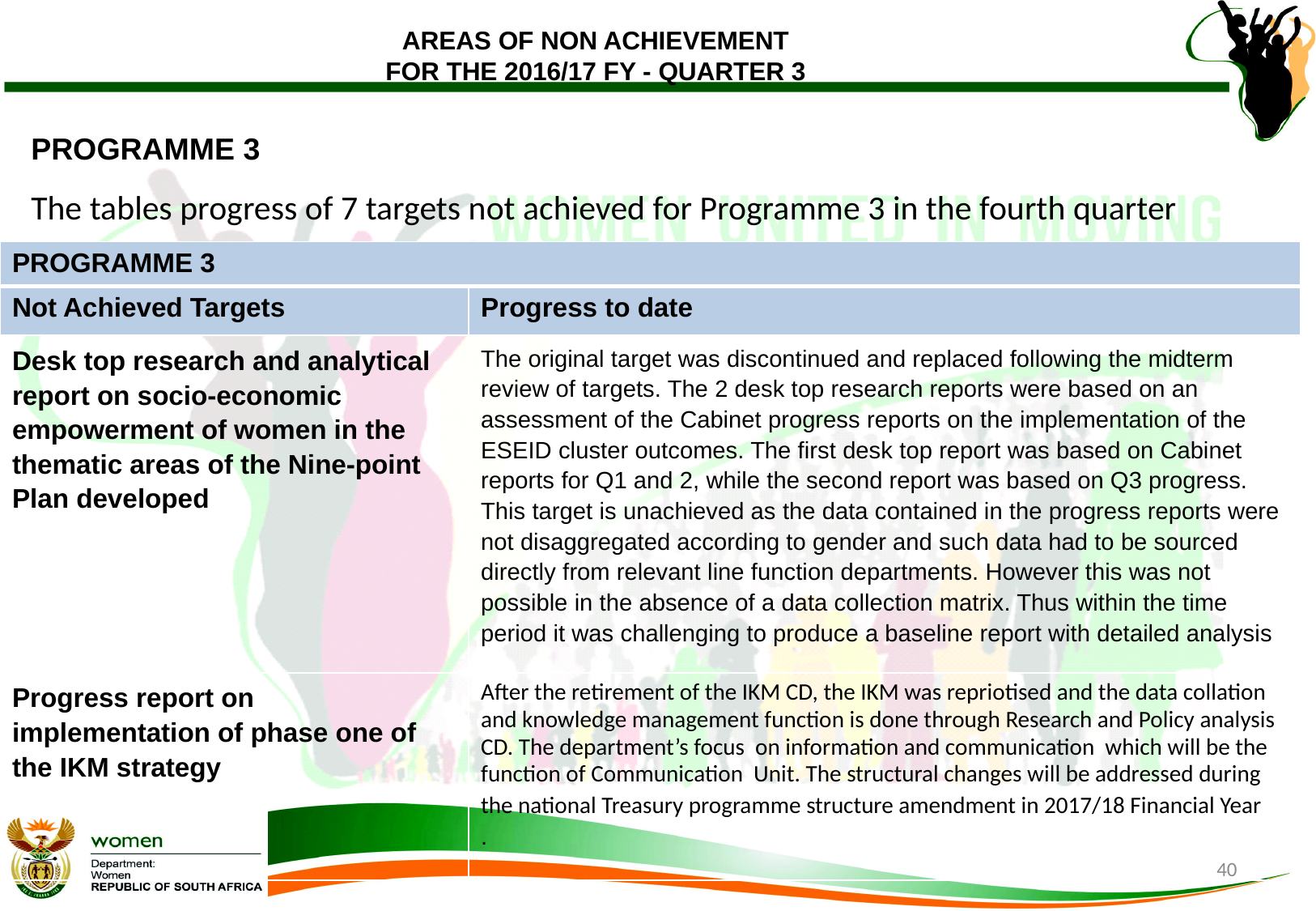

# AREAS OF NON ACHIEVEMENT FOR THE 2016/17 FY - QUARTER 3
PROGRAMME 3
The tables progress of 7 targets not achieved for Programme 3 in the fourth quarter

| PROGRAMME 3 |  |
| --- | --- |
| Not Achieved Targets | Progress to date |
| Desk top research and analytical report on socio-economic empowerment of women in the thematic areas of the Nine-point Plan developed | The original target was discontinued and replaced following the midterm review of targets. The 2 desk top research reports were based on an assessment of the Cabinet progress reports on the implementation of the ESEID cluster outcomes. The first desk top report was based on Cabinet reports for Q1 and 2, while the second report was based on Q3 progress. This target is unachieved as the data contained in the progress reports were not disaggregated according to gender and such data had to be sourced directly from relevant line function departments. However this was not possible in the absence of a data collection matrix. Thus within the time period it was challenging to produce a baseline report with detailed analysis |
| Progress report on implementation of phase one of the IKM strategy | After the retirement of the IKM CD, the IKM was repriotised and the data collation and knowledge management function is done through Research and Policy analysis CD. The department’s focus on information and communication which will be the function of Communication Unit. The structural changes will be addressed during the national Treasury programme structure amendment in 2017/18 Financial Year  . |
40